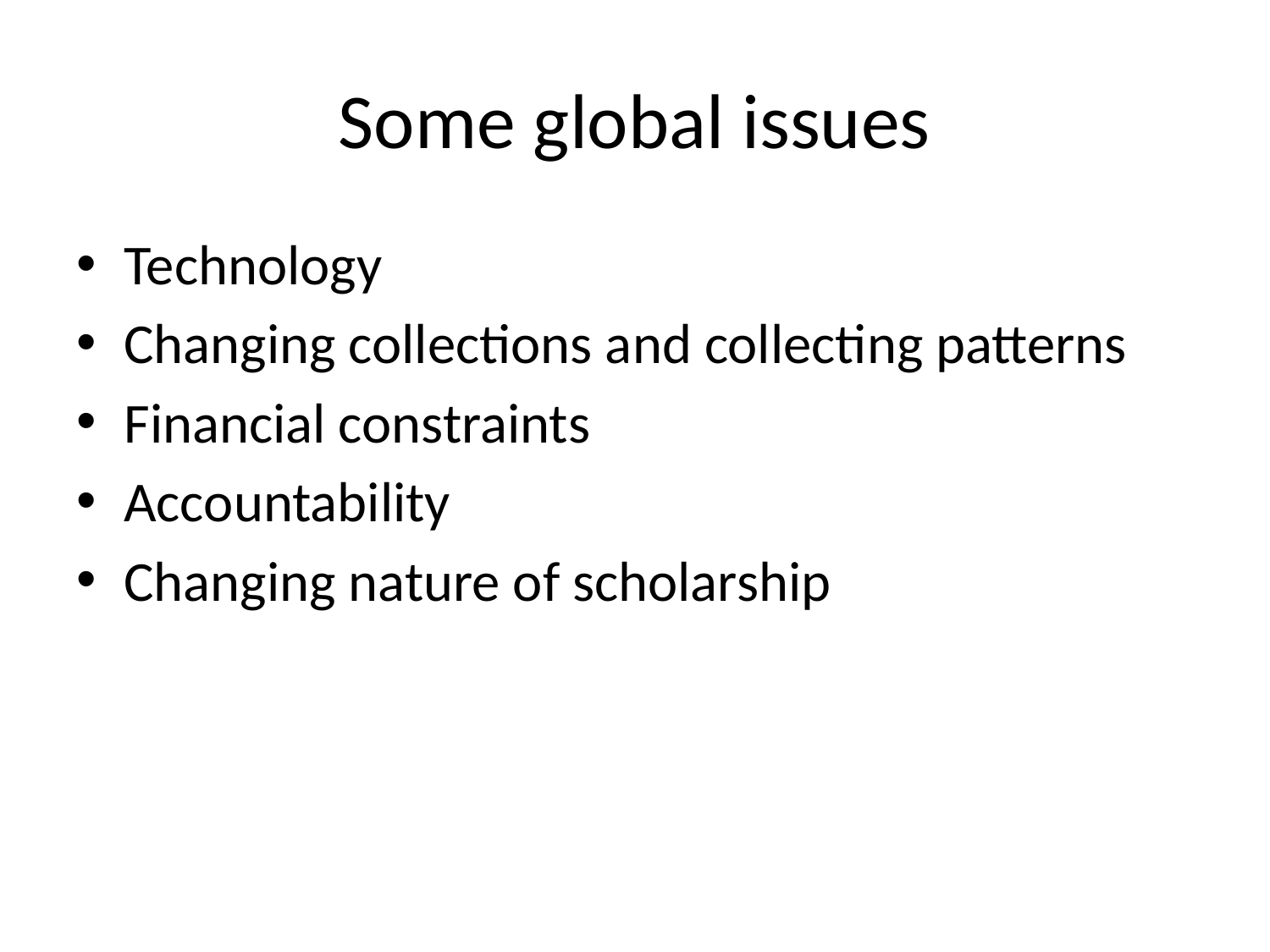

# Some global issues
Technology
Changing collections and collecting patterns
Financial constraints
Accountability
Changing nature of scholarship